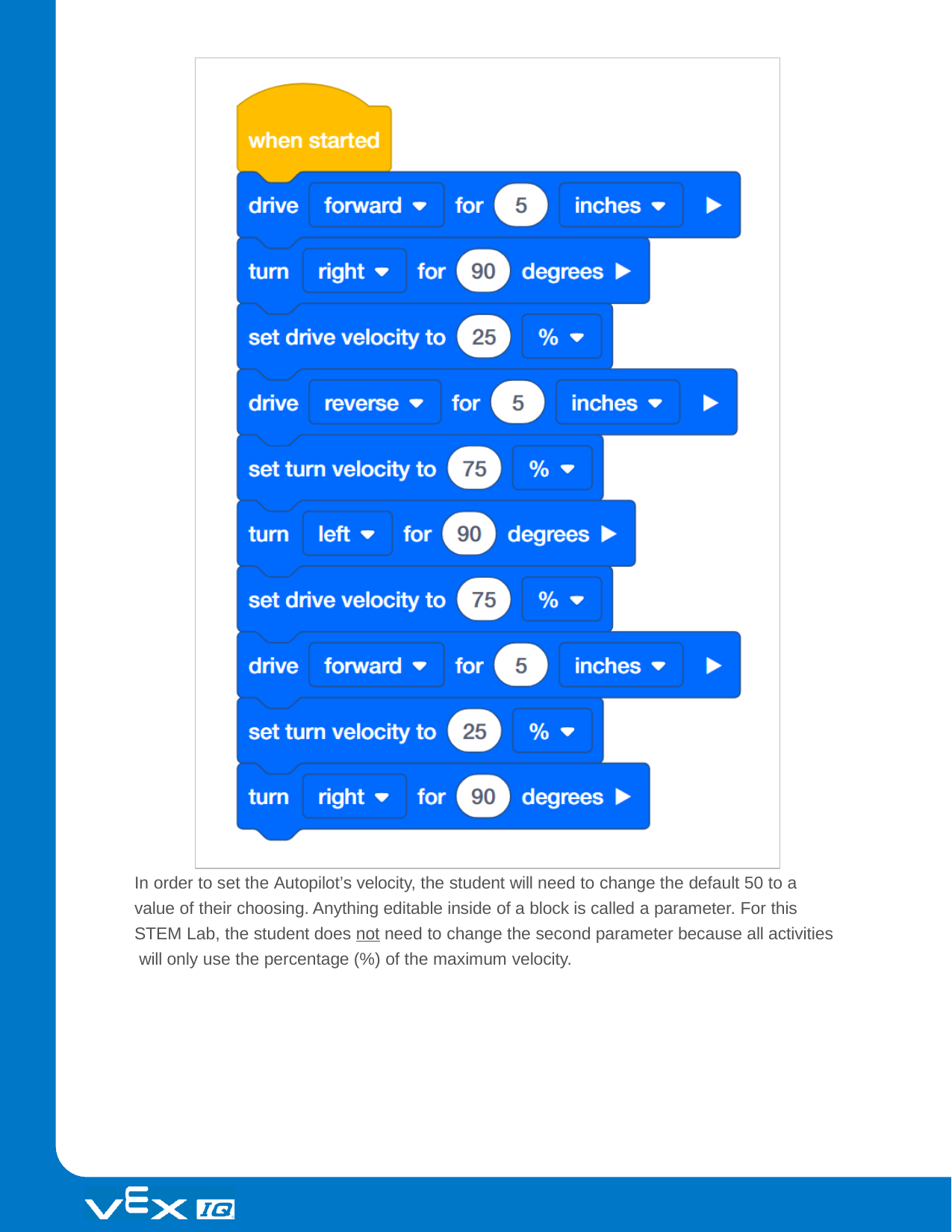

In order to set the Autopilot’s velocity, the student will need to change the default 50 to a  value of their choosing. Anything editable inside of a block is called a parameter. For this  STEM Lab, the student does not need to change the second parameter because all activities  will only use the percentage (%) of the maximum velocity.